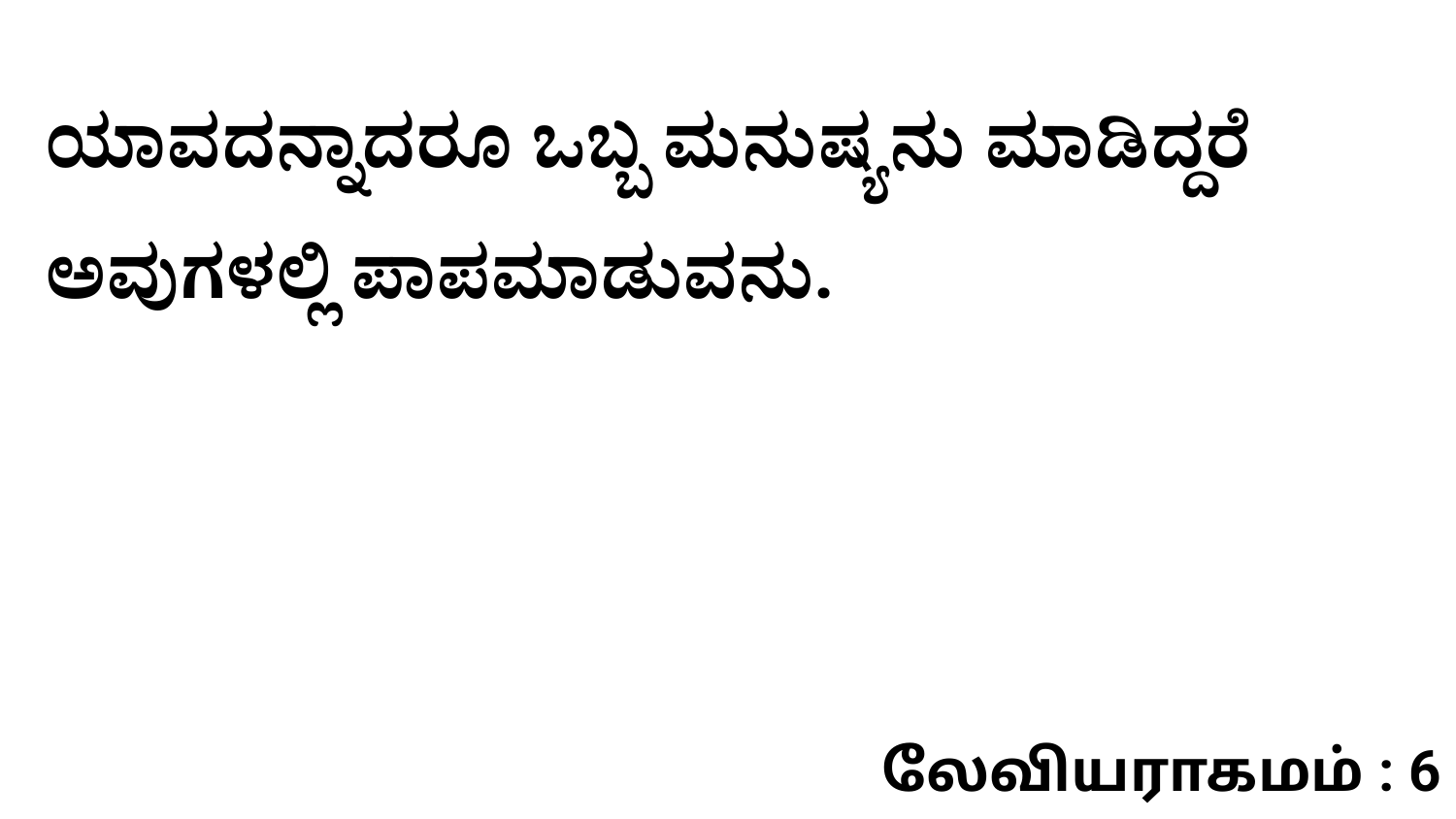

ಯಾವದನ್ನಾದರೂ ಒಬ್ಬ ಮನುಷ್ಯನು ಮಾಡಿದ್ದರೆ ಅವುಗಳಲ್ಲಿ ಪಾಪಮಾಡುವನು.
லேவியராகமம் : 6